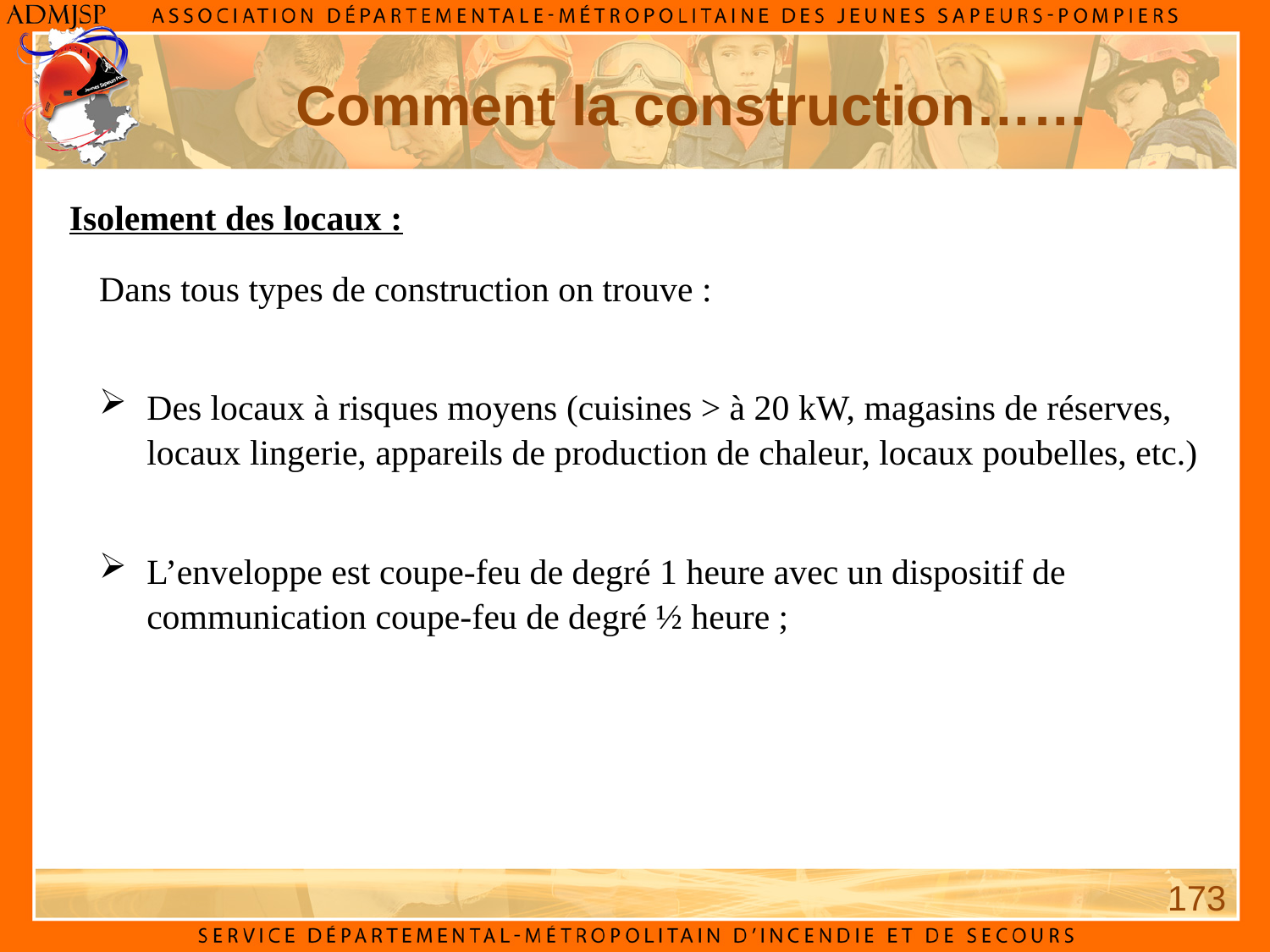

Comment la construction……
Isolement des locaux :
Dans tous types de construction on trouve :

Des locaux à risques moyens (cuisines > à 20 kW, magasins de réserves, locaux lingerie, appareils de production de chaleur, locaux poubelles, etc.)

L’enveloppe est coupe-feu de degré 1 heure avec un dispositif de communication coupe-feu de degré ½ heure ;
173